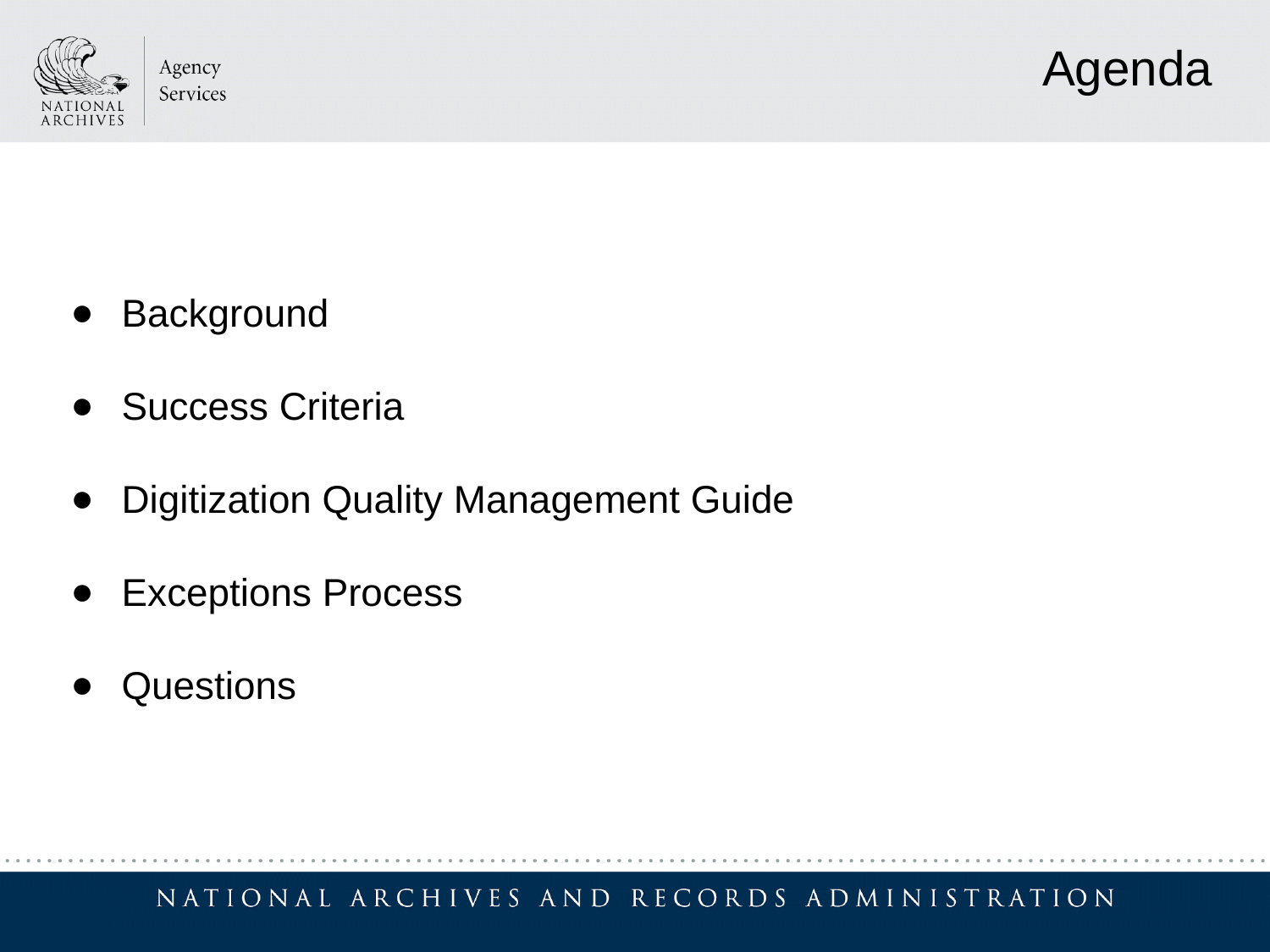

Agenda

Background
Success Criteria
Digitization Quality Management Guide
Exceptions Process
Questions